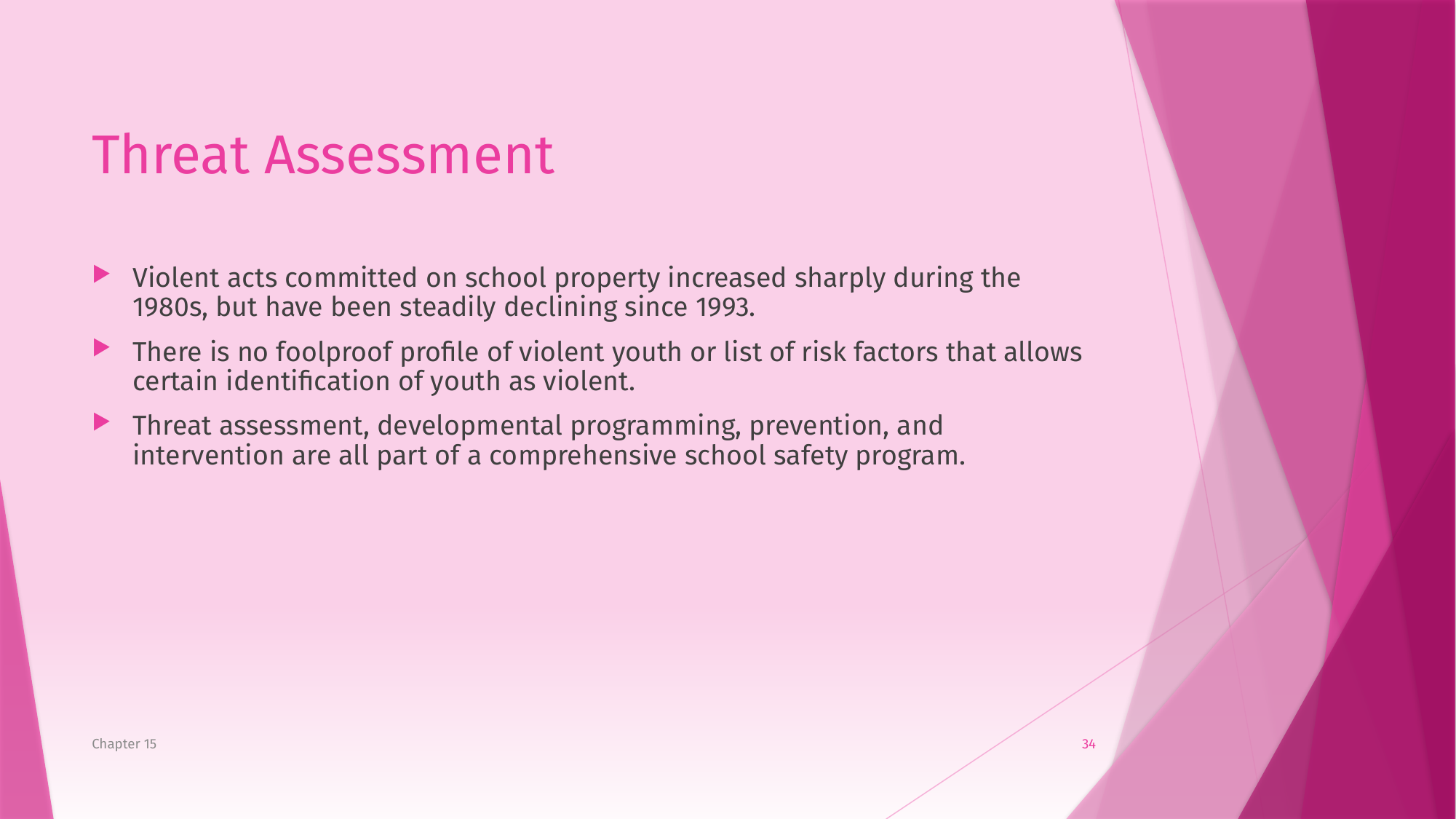

Threat Assessment
Violent acts committed on school property increased sharply during the 1980s, but have been steadily declining since 1993.
There is no foolproof profile of violent youth or list of risk factors that allows certain identification of youth as violent.
Threat assessment, developmental programming, prevention, and intervention are all part of a comprehensive school safety program.

Chapter 15
34